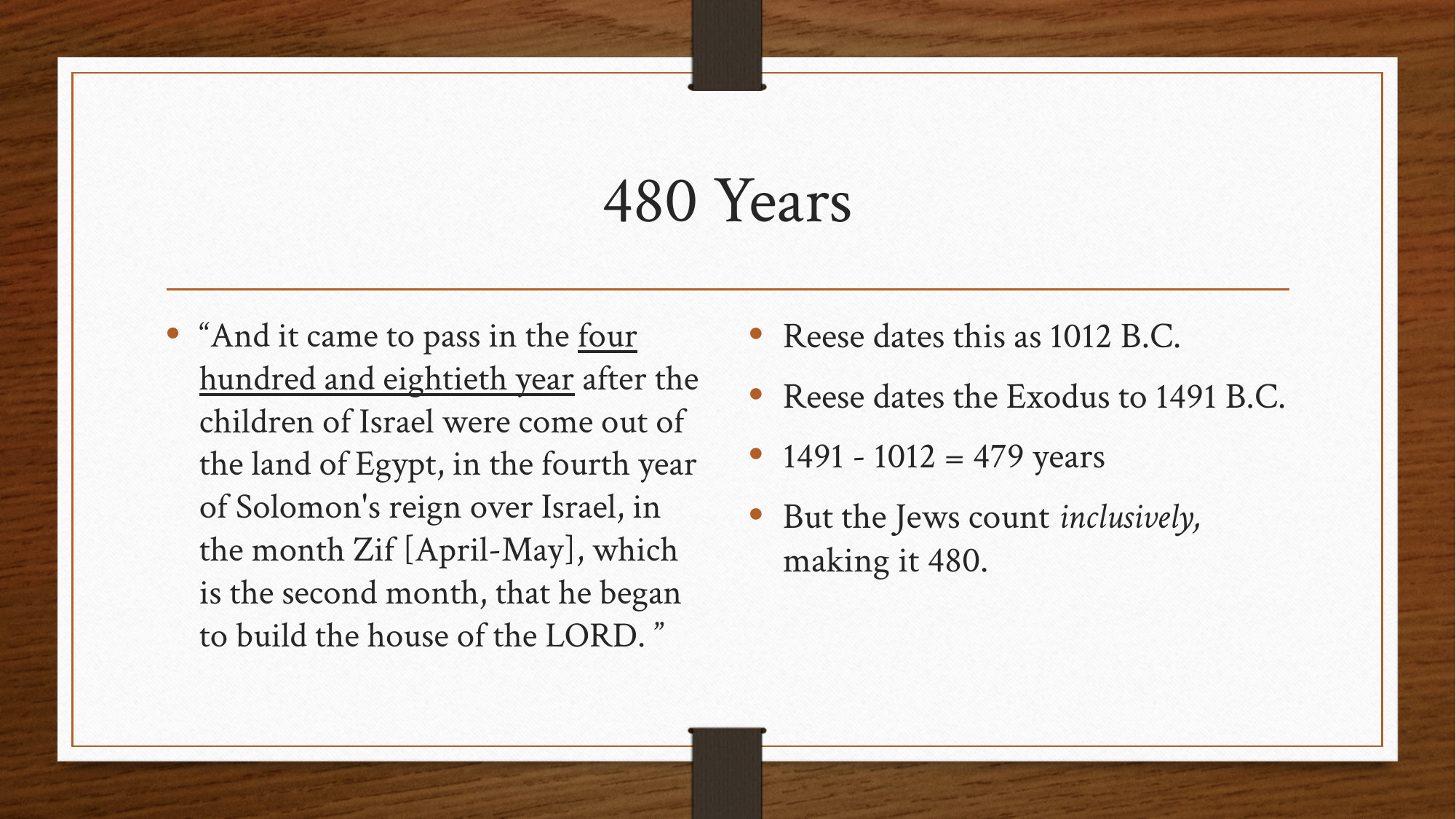

# 480 Years
“And it came to pass in the four hundred and eightieth year after the children of Israel were come out of the land of Egypt, in the fourth year of Solomon's reign over Israel, in the month Zif [April-May], which is the second month, that he began to build the house of the LORD. ”
Reese dates this as 1012 B.C.
Reese dates the Exodus to 1491 B.C.
1491 - 1012 = 479 years
But the Jews count inclusively, making it 480.